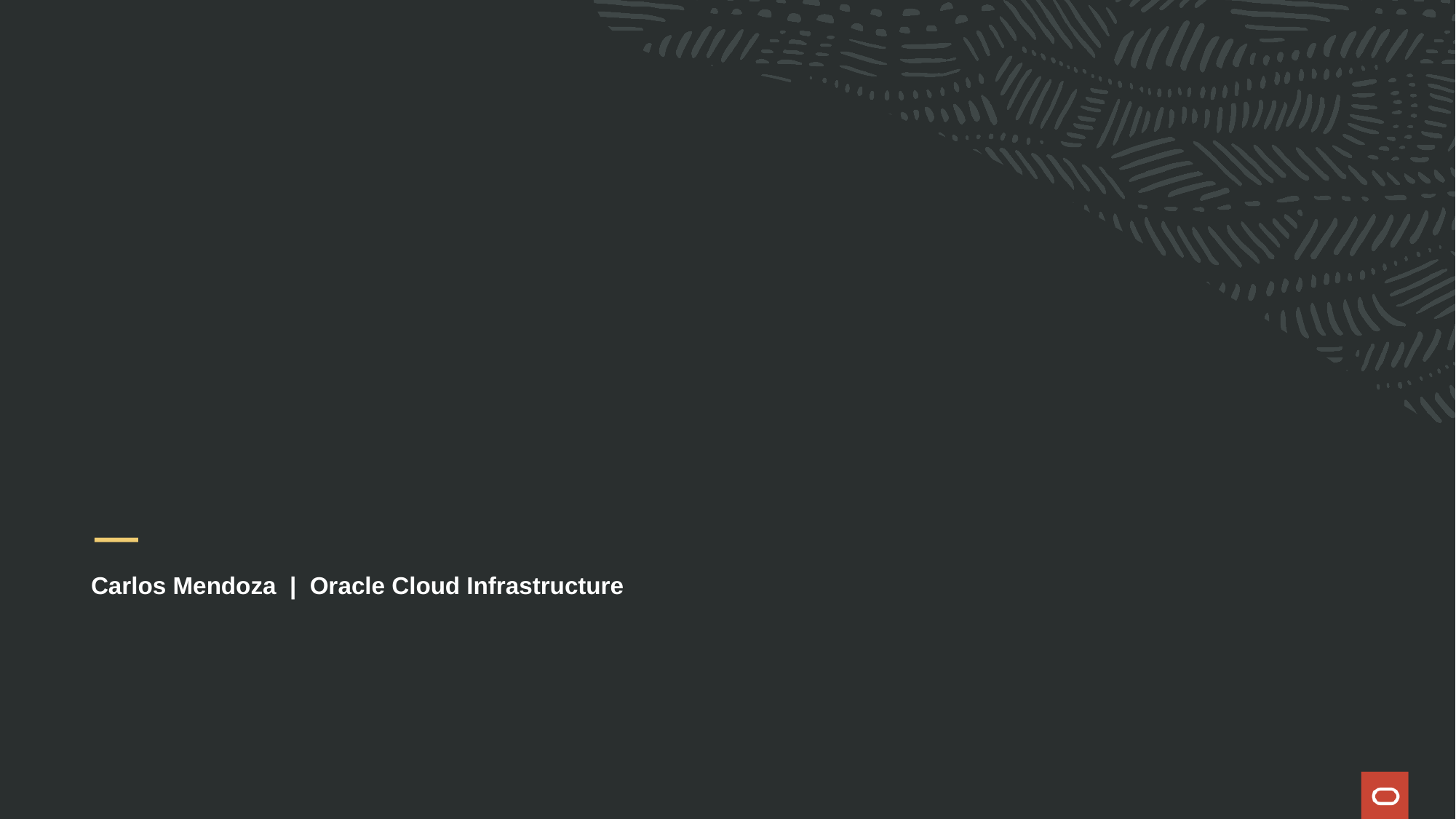

#
Carlos Mendoza  |  Oracle Cloud Infrastructure